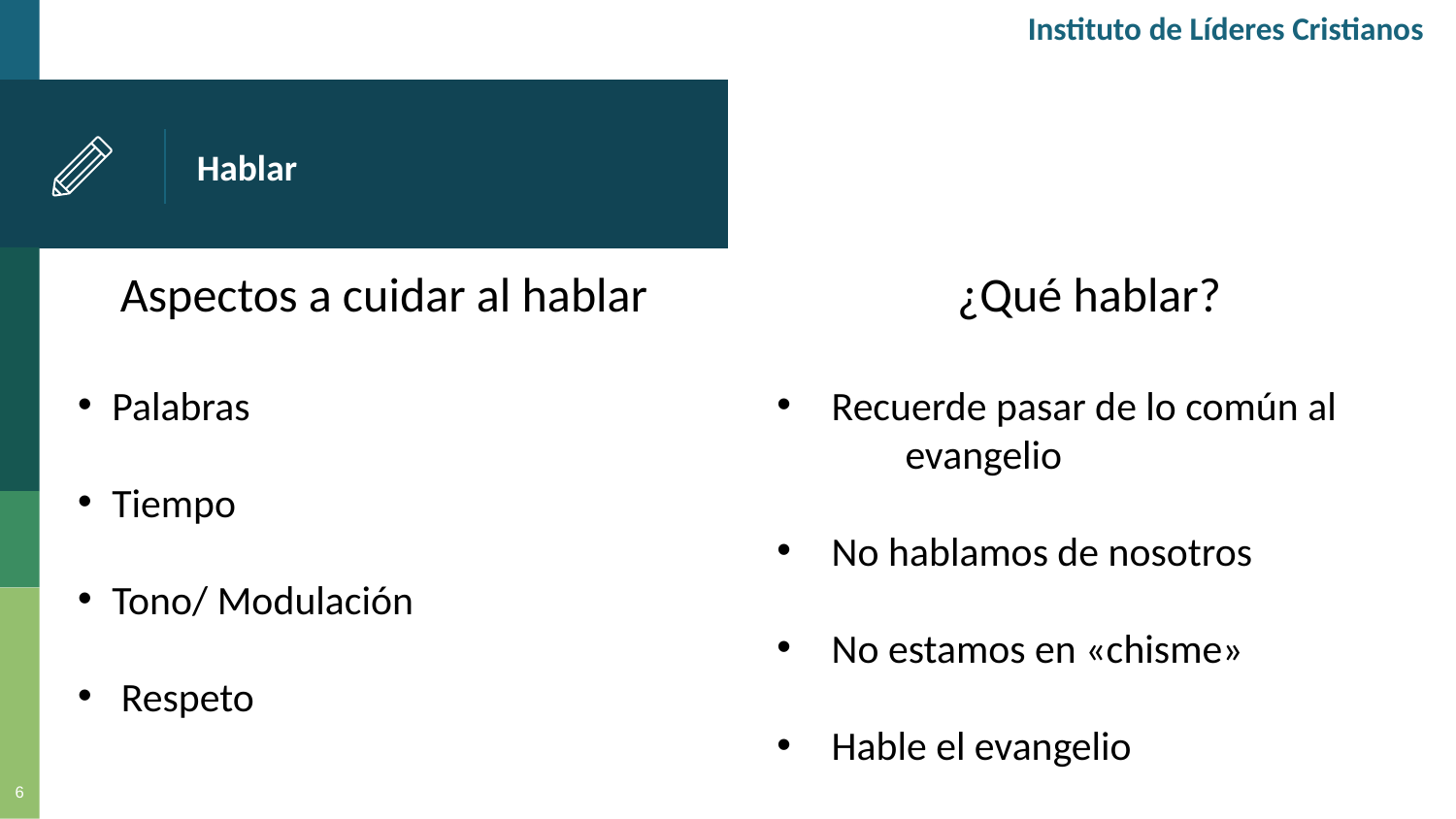

Instituto de Líderes Cristianos

# Hablar

Aspectos a cuidar al hablar

Palabras

Tiempo

Tono/ Modulación

 Respeto

¿Qué hablar?

Recuerde pasar de lo común al
        evangelio

No hablamos de nosotros

No estamos en «chisme»

Hable el evangelio

6